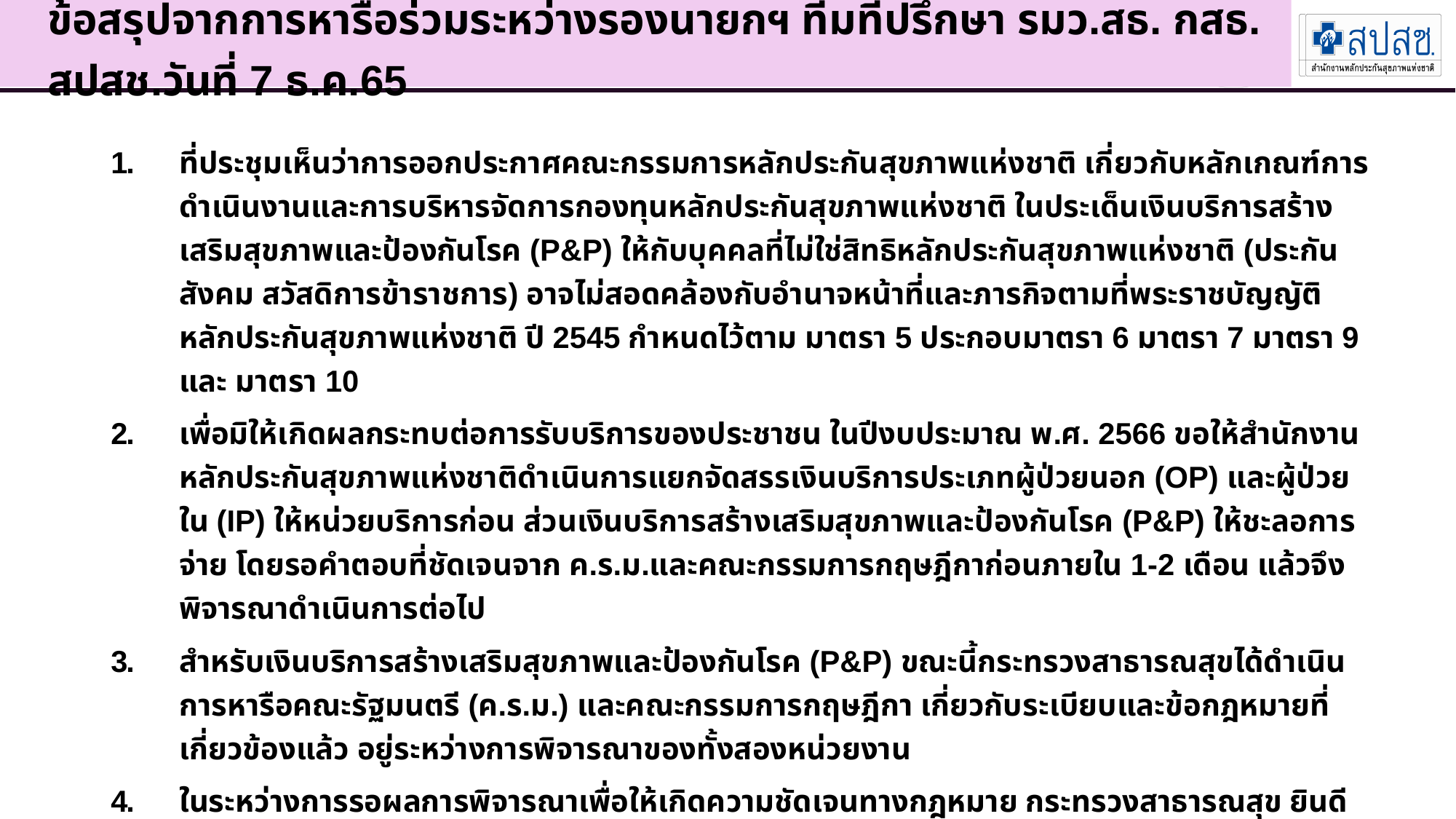

# ข้อสรุปจากการหารือร่วมระหว่างรองนายกฯ ทีมที่ปรึกษา รมว.สธ. กสธ. สปสช.วันที่ 7 ธ.ค.65
ที่ประชุมเห็นว่าการออกประกาศคณะกรรมการหลักประกันสุขภาพแห่งชาติ เกี่ยวกับหลักเกณฑ์การดำเนินงานและการบริหารจัดการกองทุนหลักประกันสุขภาพแห่งชาติ ในประเด็นเงินบริการสร้างเสริมสุขภาพและป้องกันโรค (P&P) ให้กับบุคคลที่ไม่ใช่สิทธิหลักประกันสุขภาพแห่งชาติ (ประกันสังคม สวัสดิการข้าราชการ) อาจไม่สอดคล้องกับอำนาจหน้าที่และภารกิจตามที่พระราชบัญญัติหลักประกันสุขภาพแห่งชาติ ปี 2545 กำหนดไว้ตาม มาตรา 5 ประกอบมาตรา 6 มาตรา 7 มาตรา 9 และ มาตรา 10
เพื่อมิให้เกิดผลกระทบต่อการรับบริการของประชาชน ในปีงบประมาณ พ.ศ. 2566 ขอให้สำนักงานหลักประกันสุขภาพแห่งชาติดำเนินการแยกจัดสรรเงินบริการประเภทผู้ป่วยนอก (OP) และผู้ป่วยใน (IP) ให้หน่วยบริการก่อน ส่วนเงินบริการสร้างเสริมสุขภาพและป้องกันโรค (P&P) ให้ชะลอการจ่าย โดยรอคำตอบที่ชัดเจนจาก ค.ร.ม.และคณะกรรมการกฤษฎีกาก่อนภายใน 1-2 เดือน แล้วจึงพิจารณาดำเนินการต่อไป
สำหรับเงินบริการสร้างเสริมสุขภาพและป้องกันโรค (P&P) ขณะนี้กระทรวงสาธารณสุขได้ดำเนินการหารือคณะรัฐมนตรี (ค.ร.ม.) และคณะกรรมการกฤษฎีกา เกี่ยวกับระเบียบและข้อกฎหมายที่เกี่ยวข้องแล้ว อยู่ระหว่างการพิจารณาของทั้งสองหน่วยงาน
ในระหว่างการรอผลการพิจารณาเพื่อให้เกิดความชัดเจนทางกฎหมาย กระทรวงสาธารณสุข ยินดีและพร้อมสำหรับการจัดบริการสร้างเสริมสุขภาพและป้องกันโรค (P&P) ให้ประชาชนไทยทุกคนได้ตามปกติ
สำหรับหน่วยบริการในระบบหลักประกันสุขภาพแห่งชาติ รัฐสังกัดอื่นๆ และเอกชน ขอให้ สปสช.หารือแนวทางการดำเนินงานเพื่อไม่ให้เกิดผลกระทบกับหน่วยบริการ และประชาชน
1/16/2023
10